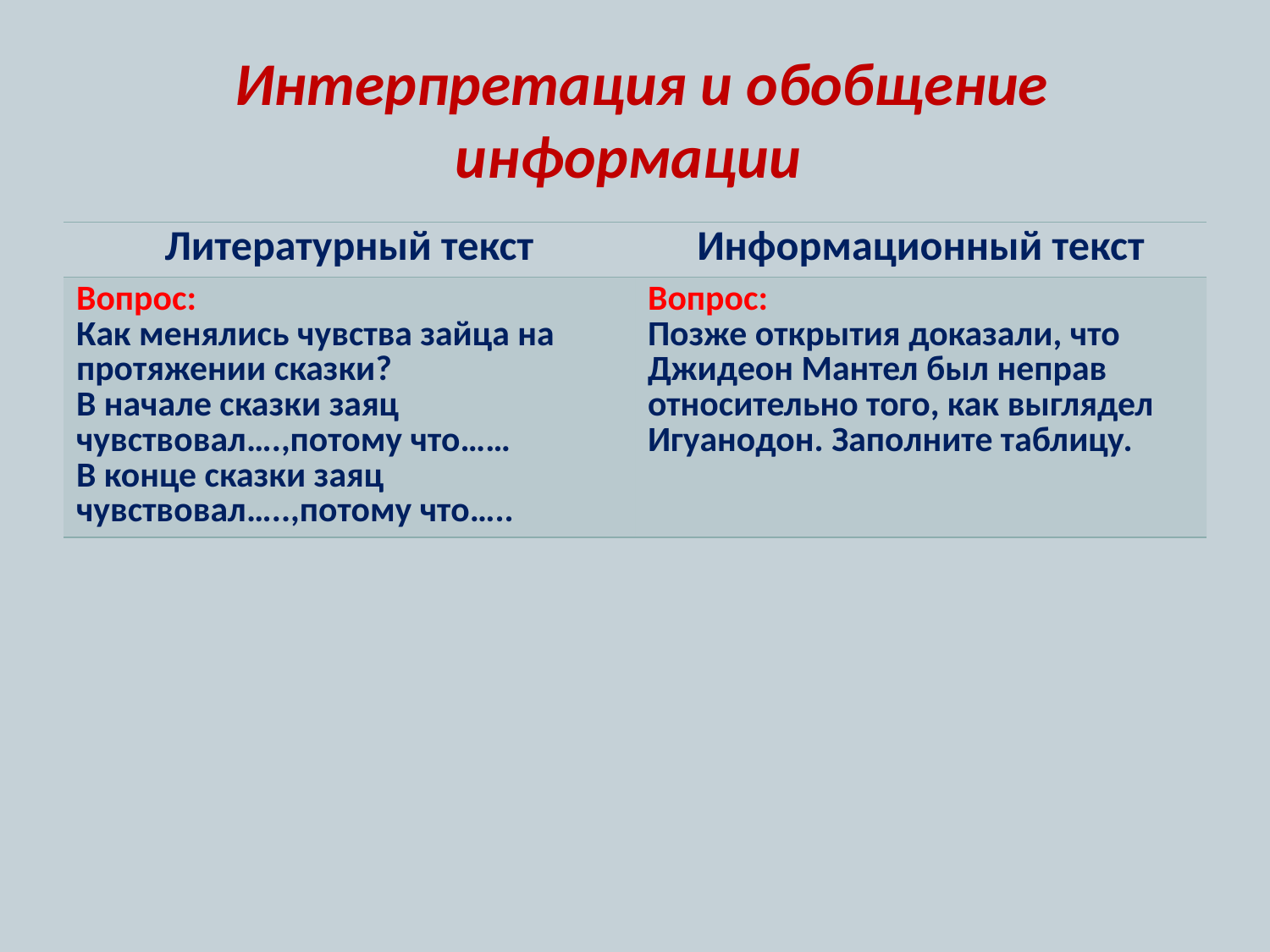

# Интерпретация и обобщение информации
| Литературный текст | Информационный текст |
| --- | --- |
| Вопрос: Как менялись чувства зайца на протяжении сказки? В начале сказки заяц чувствовал….,потому что…… В конце сказки заяц чувствовал…..,потому что….. | Вопрос: Позже открытия доказали, что Джидеон Мантел был неправ относительно того, как выглядел Игуанодон. Заполните таблицу. |